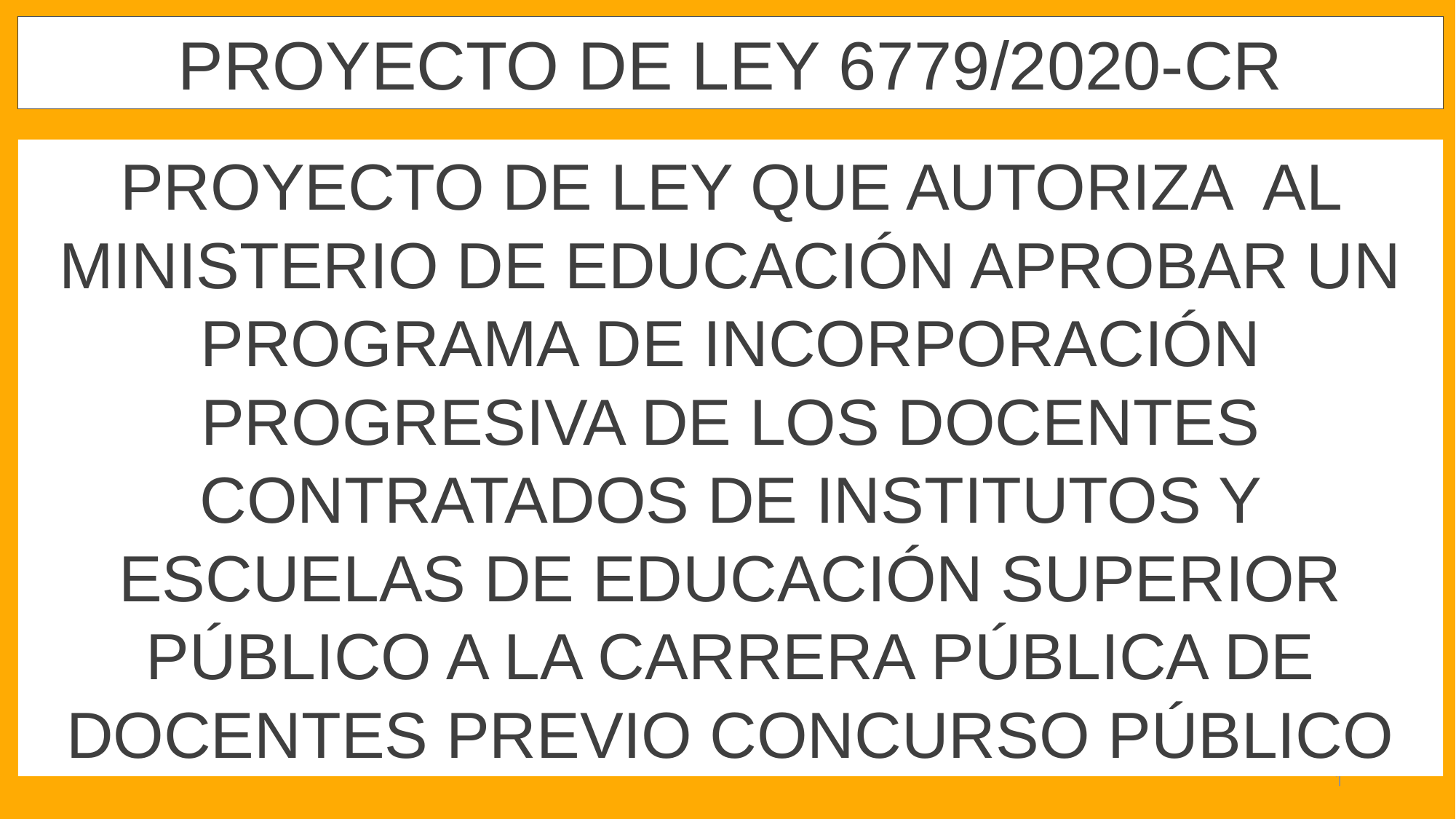

PROYECTO DE LEY 6779/2020-CR
PROYECTO DE LEY QUE AUTORIZA  AL MINISTERIO DE EDUCACIÓN APROBAR UN PROGRAMA DE INCORPORACIÓN PROGRESIVA DE LOS DOCENTES CONTRATADOS DE INSTITUTOS Y ESCUELAS DE EDUCACIÓN SUPERIOR PÚBLICO A LA CARRERA PÚBLICA DE DOCENTES PREVIO CONCURSO PÚBLICO
1